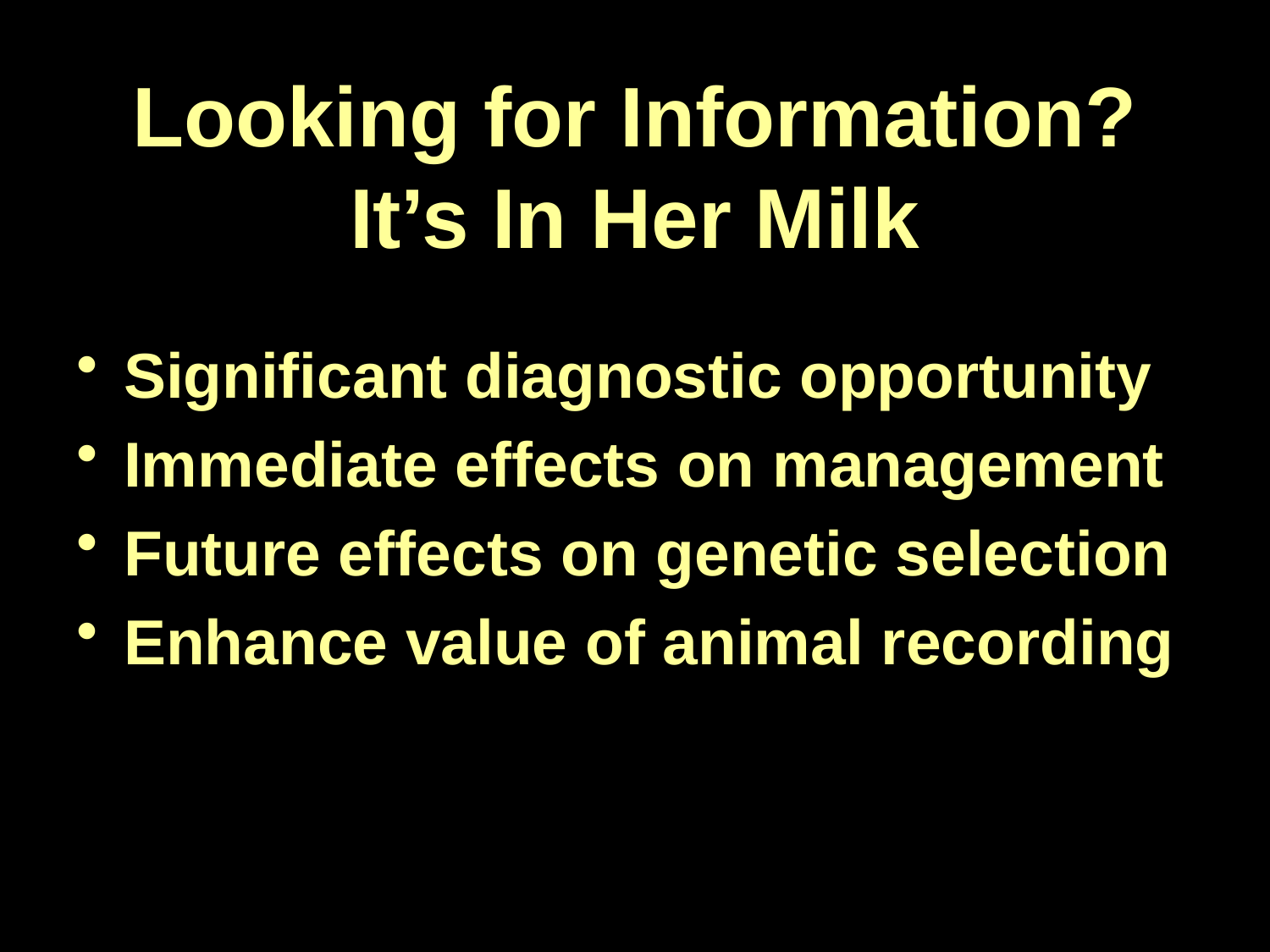

# Looking for Information? It’s In Her Milk
Significant diagnostic opportunity
Immediate effects on management
Future effects on genetic selection
Enhance value of animal recording